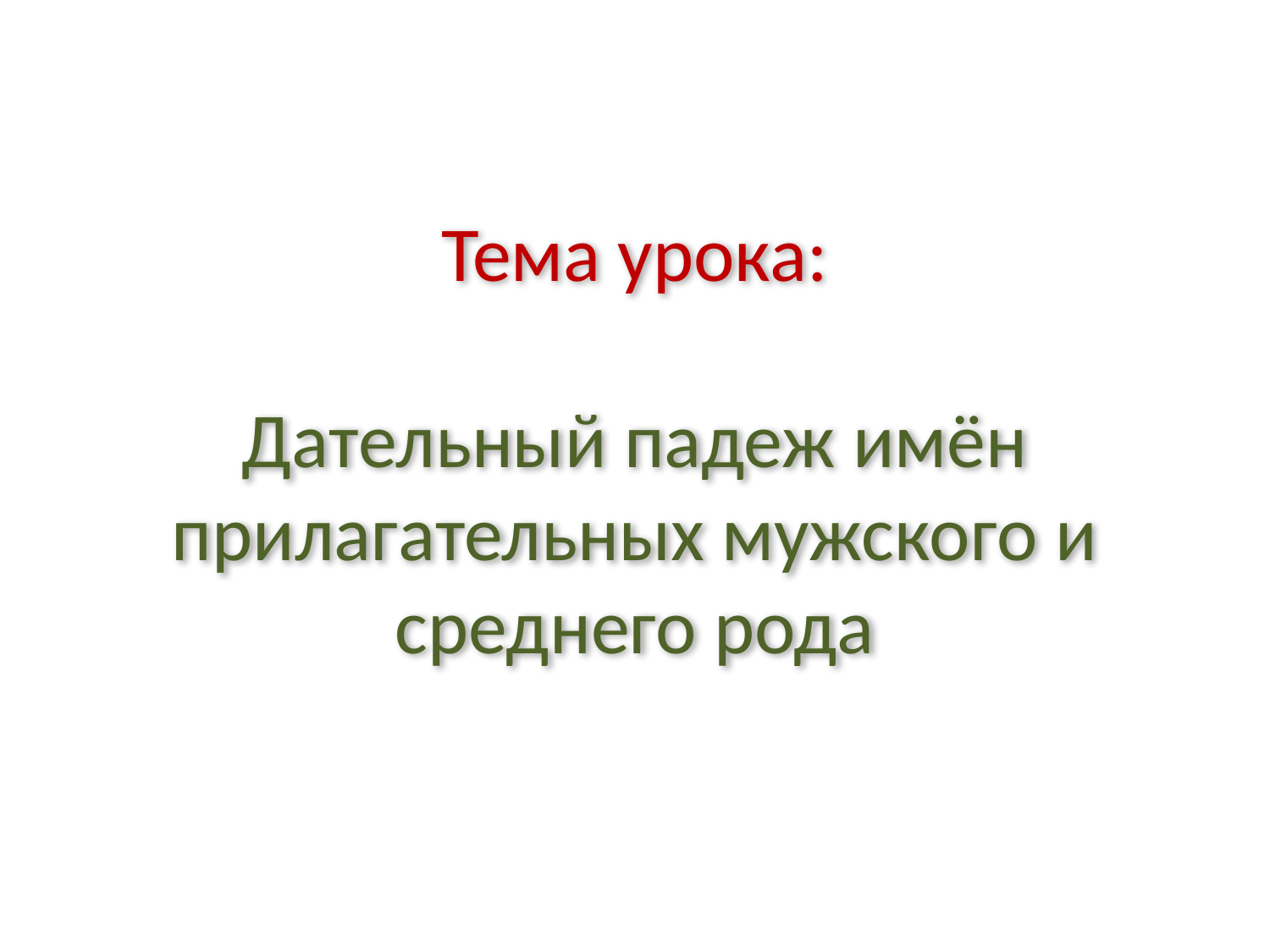

# Тема урока: Дательный падеж имён прилагательных мужского и среднего рода